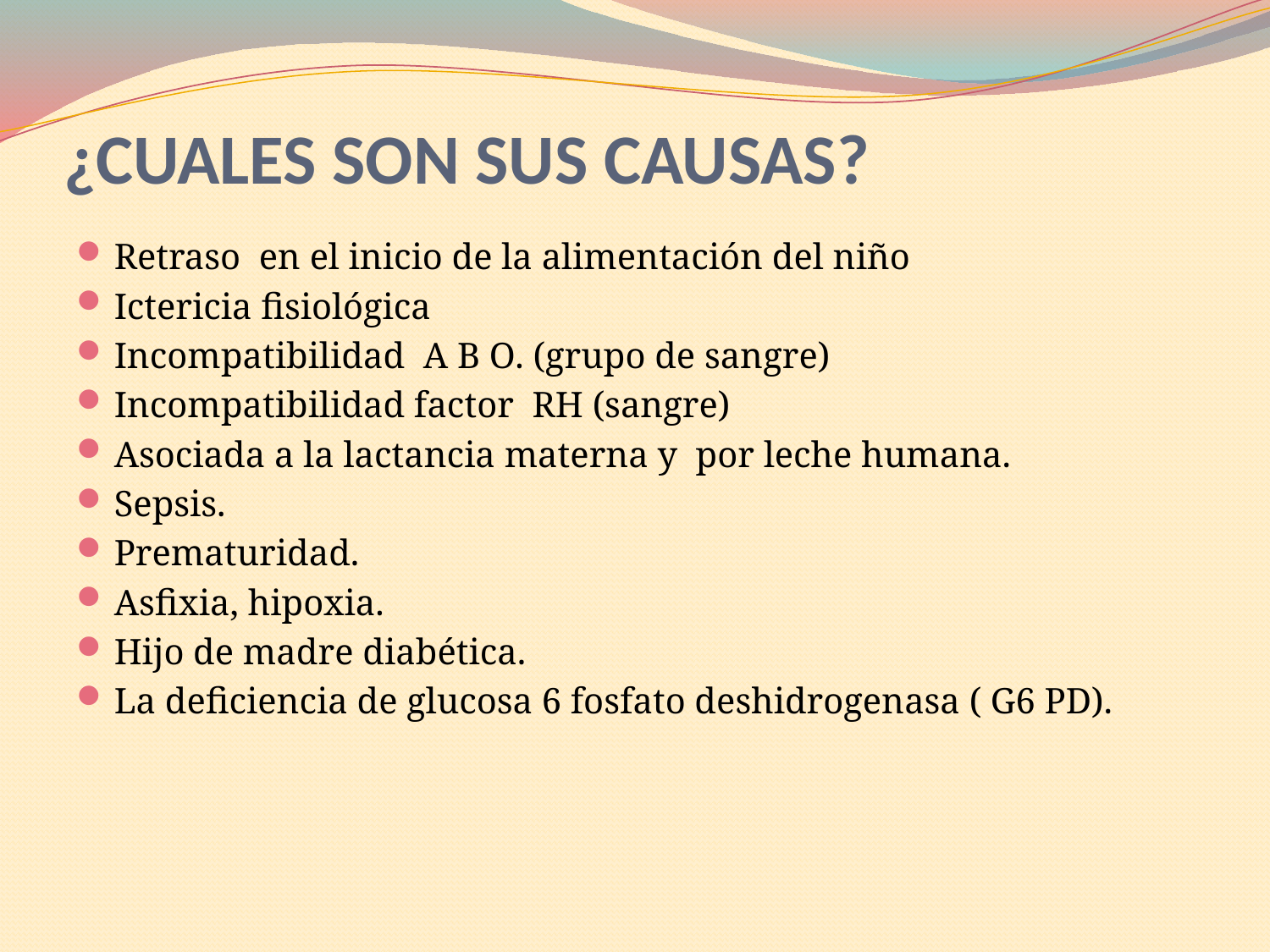

# ¿CUALES SON SUS CAUSAS?
Retraso  en el inicio de la alimentación del niño
Ictericia fisiológica
Incompatibilidad  A B O. (grupo de sangre)
Incompatibilidad factor  RH (sangre)
Asociada a la lactancia materna y  por leche humana.
Sepsis.
Prematuridad.
Asfixia, hipoxia.
Hijo de madre diabética.
La deficiencia de glucosa 6 fosfato deshidrogenasa ( G6 PD).